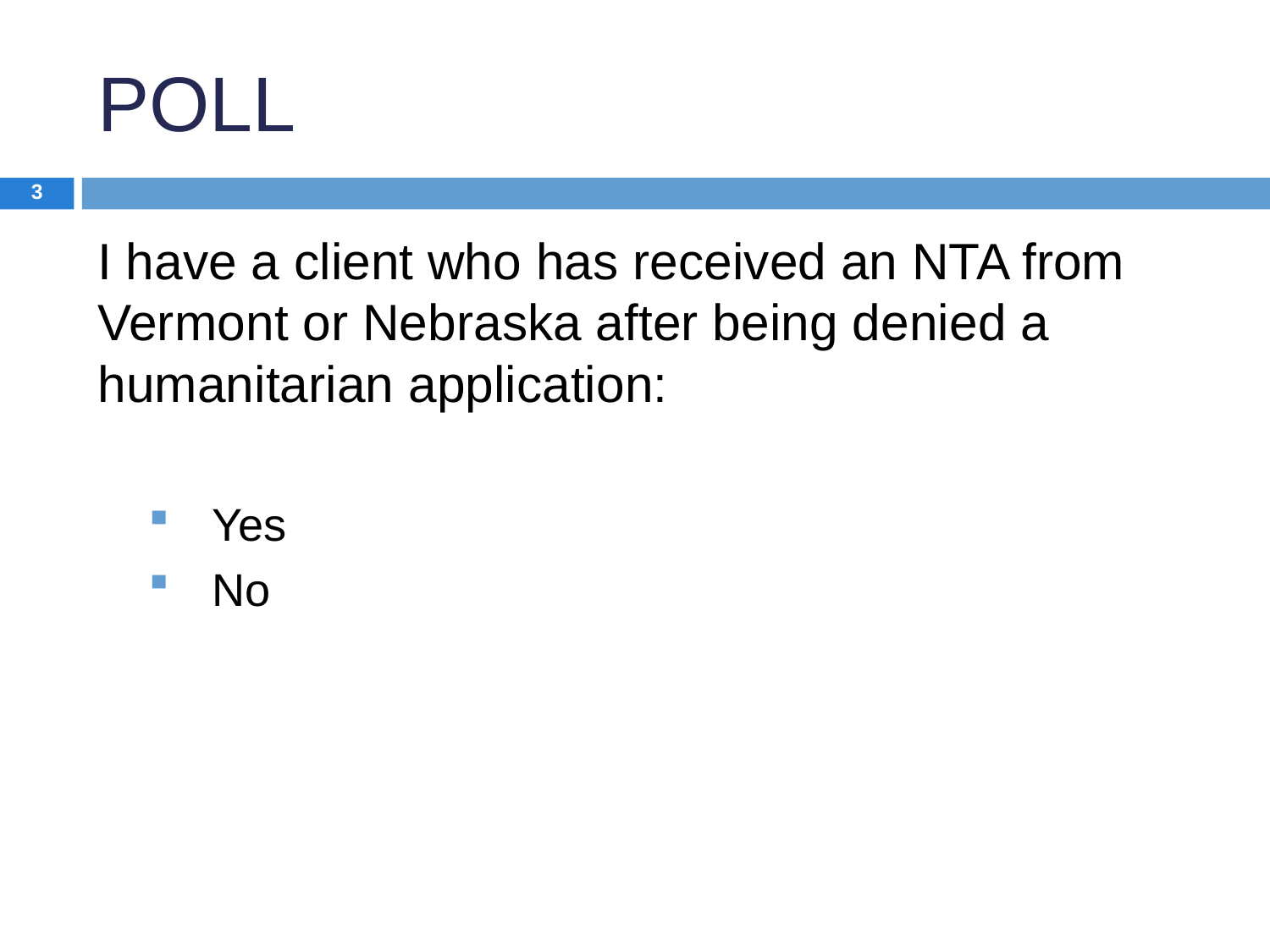

# POLL
3
I have a client who has received an NTA from Vermont or Nebraska after being denied a humanitarian application:

Yes
No